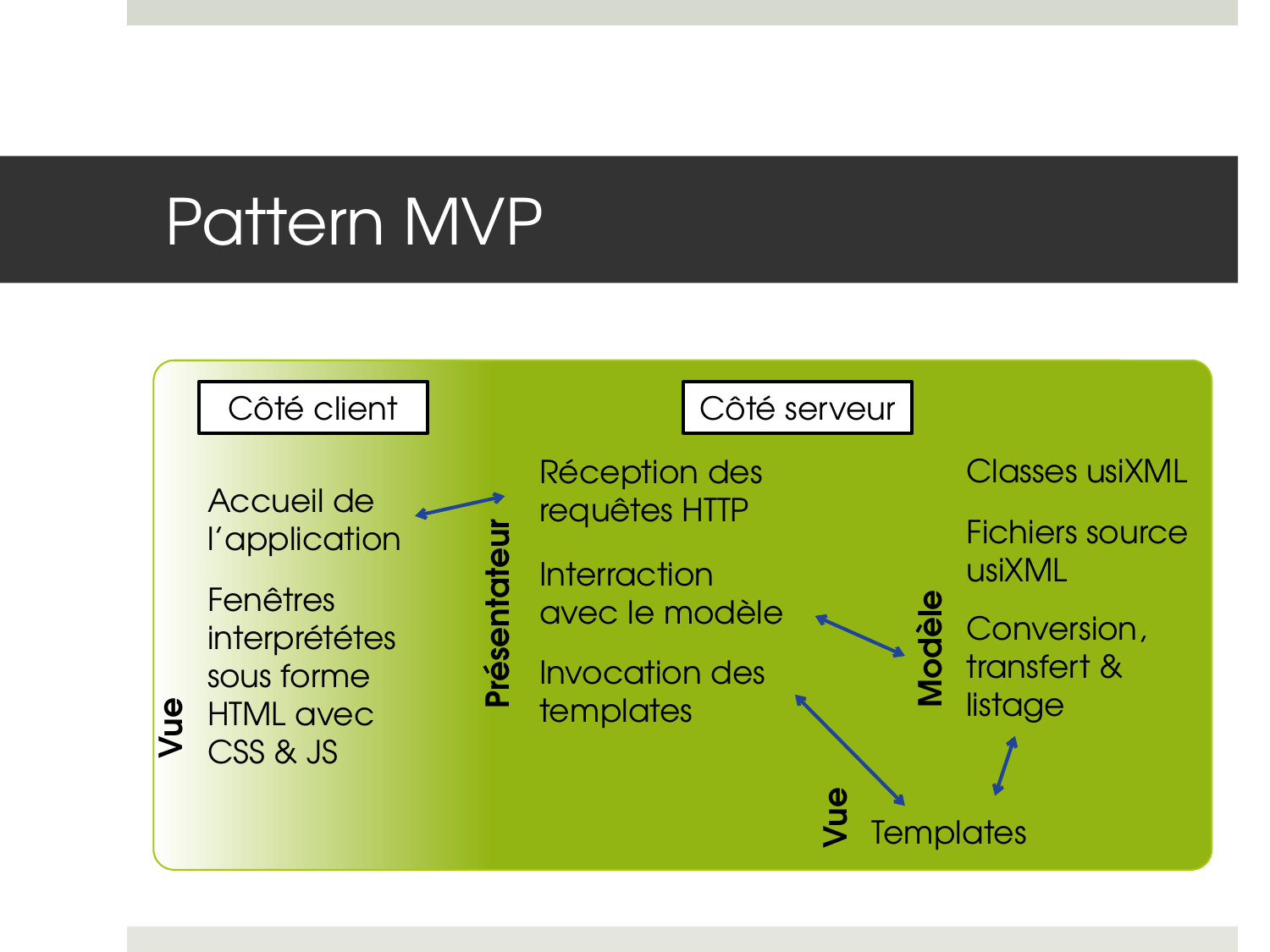

# Pattern MVP

Côté client
Côté serveur
Classes usiXML
Réception des requêtes HTTP
Présentateur
Accueil de l’application
Vue
Fichiers source usiXML
Interraction avec le modèle
Modèle
Fenêtres interprététes sous forme HTML avec CSS & JS
Conversion, transfert & listage
Invocation des templates
Vue
Templates